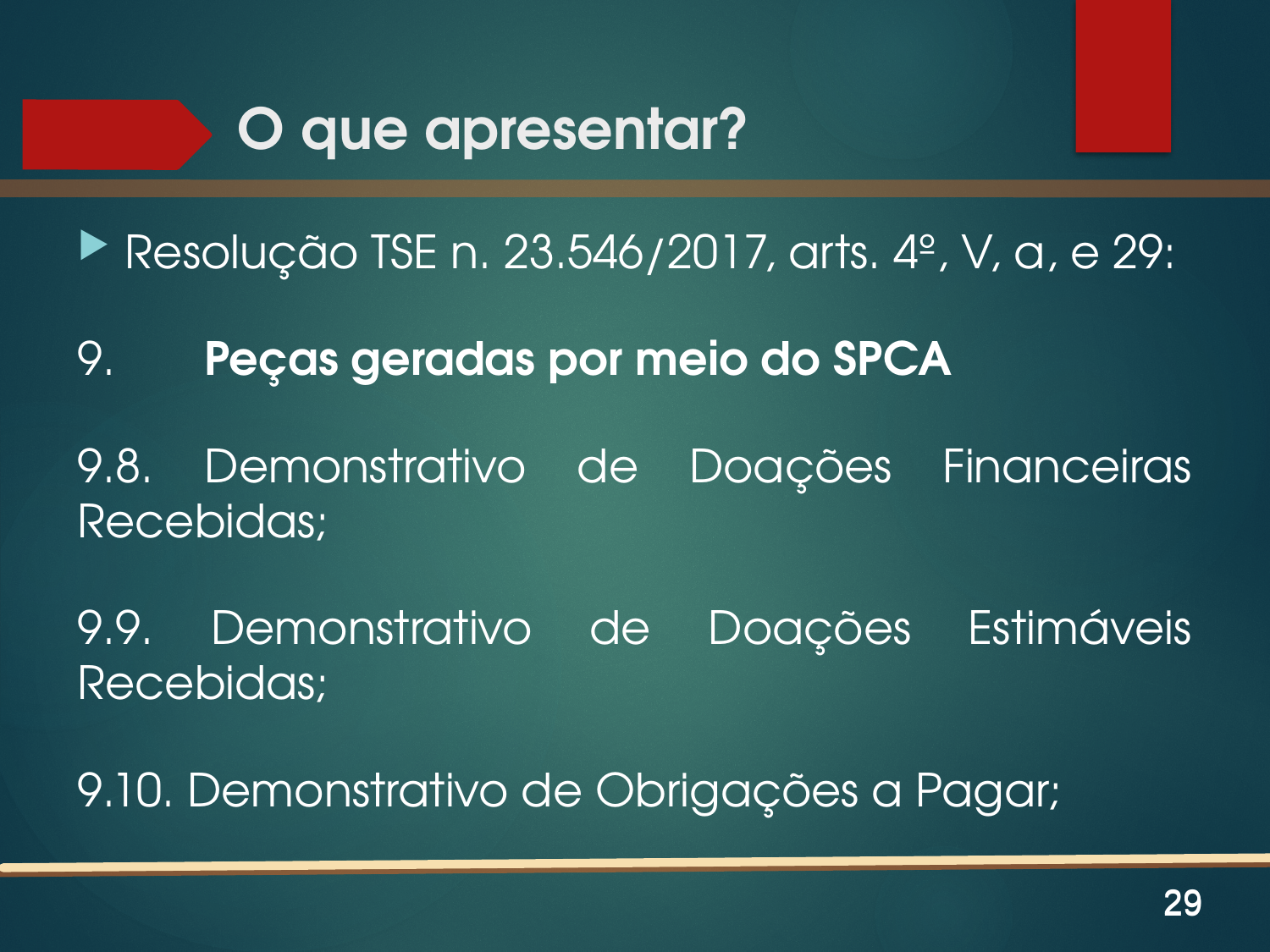

# O que apresentar?
Resolução TSE n. 23.546/2017, arts. 4º, V, a, e 29:

9.	Peças geradas por meio do SPCA

9.8. Demonstrativo de Doações Financeiras Recebidas;

9.9. Demonstrativo de Doações Estimáveis Recebidas;

9.10. Demonstrativo de Obrigações a Pagar;